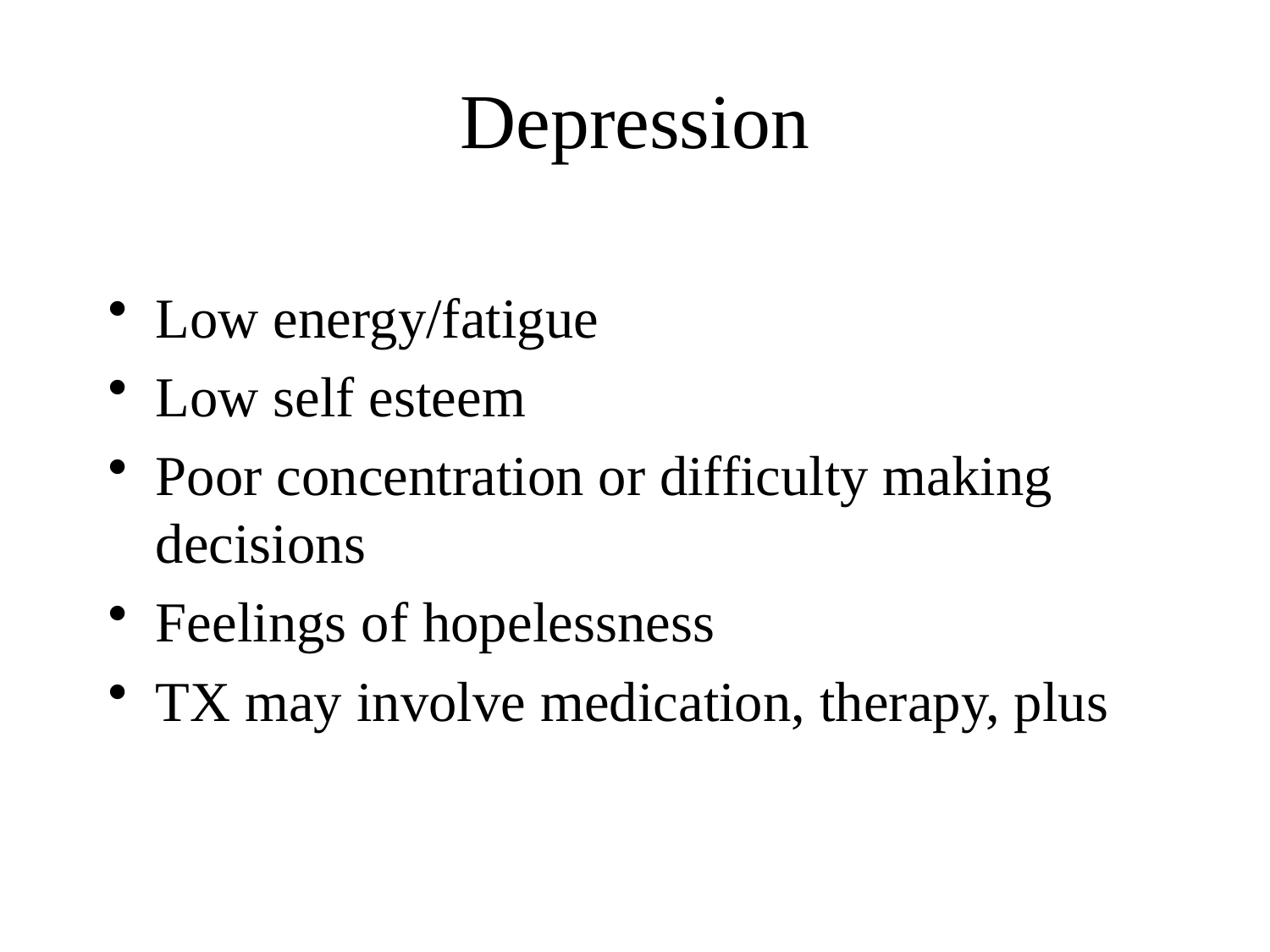

# Depression
Low energy/fatigue
Low self esteem
Poor concentration or difficulty making decisions
Feelings of hopelessness
TX may involve medication, therapy, plus